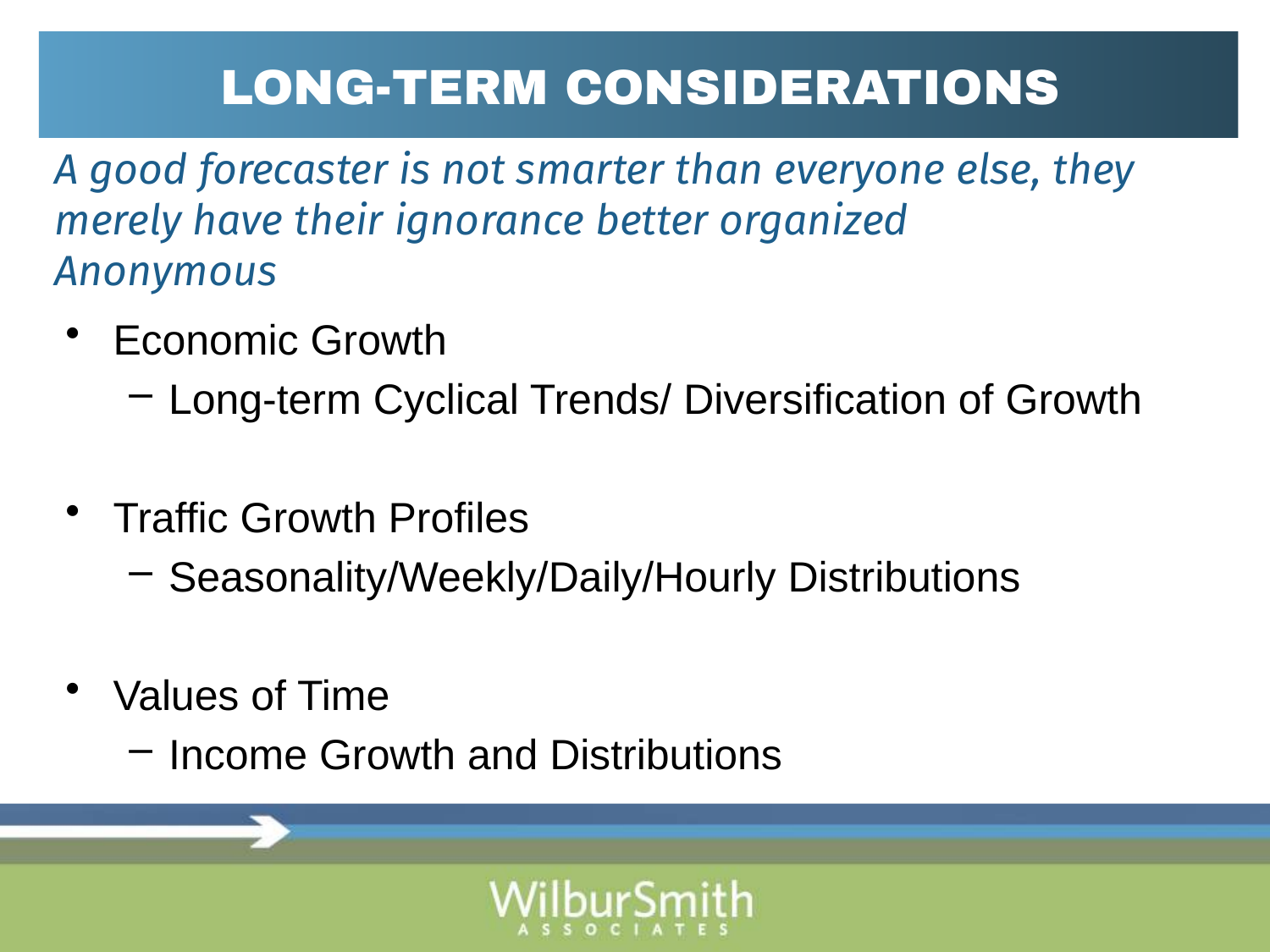

# LONG-TERM CONSIDERATIONS

A good forecaster is not smarter than everyone else, they merely have their ignorance better organized
Anonymous
Economic Growth
Long-term Cyclical Trends/ Diversification of Growth

Traffic Growth Profiles
Seasonality/Weekly/Daily/Hourly Distributions

Values of Time
Income Growth and Distributions